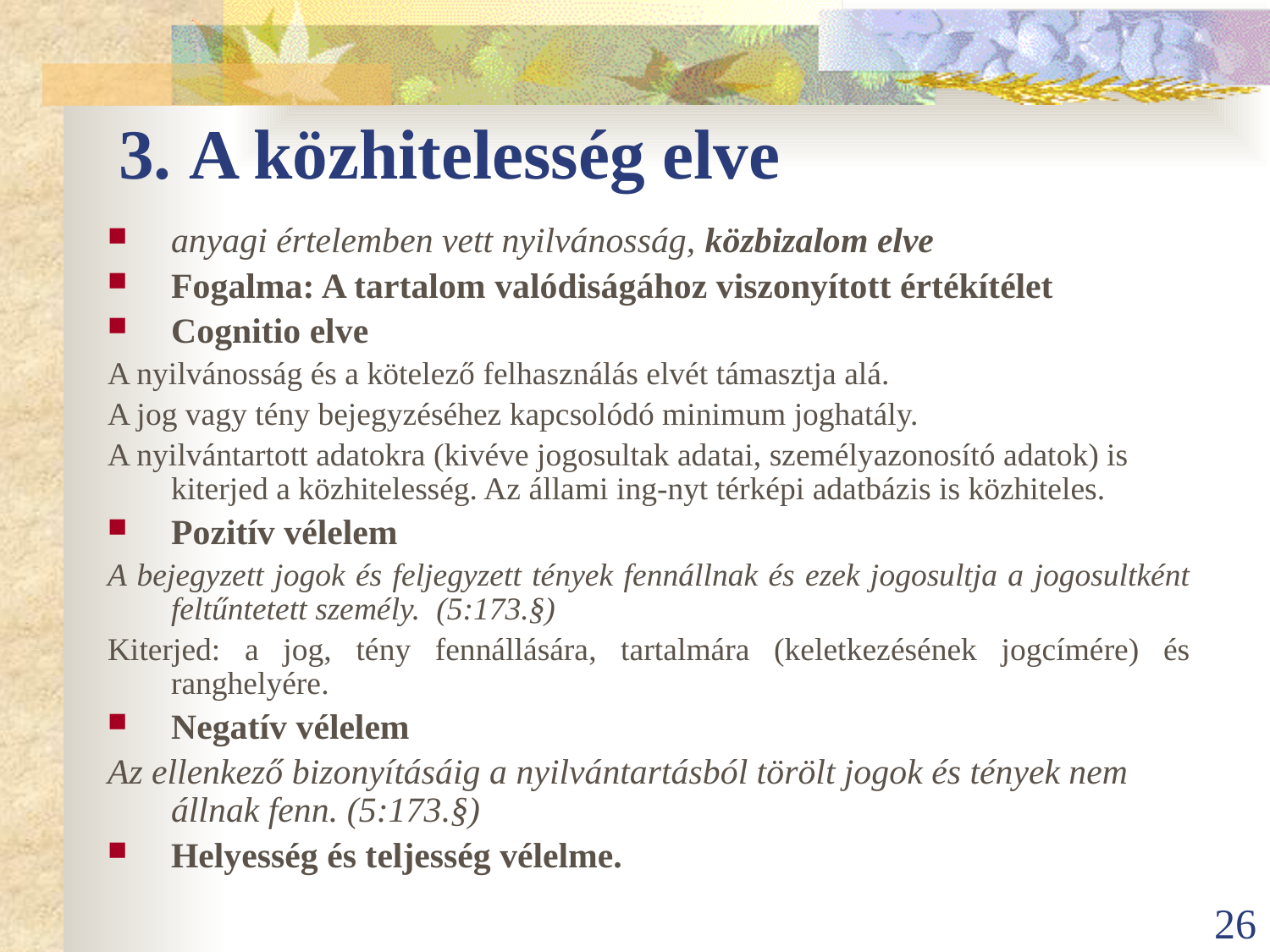

# 3. A közhitelesség elve
anyagi értelemben vett nyilvánosság, közbizalom elve
Fogalma: A tartalom valódiságához viszonyított értékítélet
Cognitio elve
A nyilvánosság és a kötelező felhasználás elvét támasztja alá.
A jog vagy tény bejegyzéséhez kapcsolódó minimum joghatály.
A nyilvántartott adatokra (kivéve jogosultak adatai, személyazonosító adatok) is kiterjed a közhitelesség. Az állami ing-nyt térképi adatbázis is közhiteles.
Pozitív vélelem
A bejegyzett jogok és feljegyzett tények fennállnak és ezek jogosultja a jogosultként feltűntetett személy.  (5:173.§)
Kiterjed: a jog, tény fennállására, tartalmára (keletkezésének jogcímére) és ranghelyére.
Negatív vélelem
Az ellenkező bizonyításáig a nyilvántartásból törölt jogok és tények nem állnak fenn. (5:173.§)
Helyesség és teljesség vélelme.
26